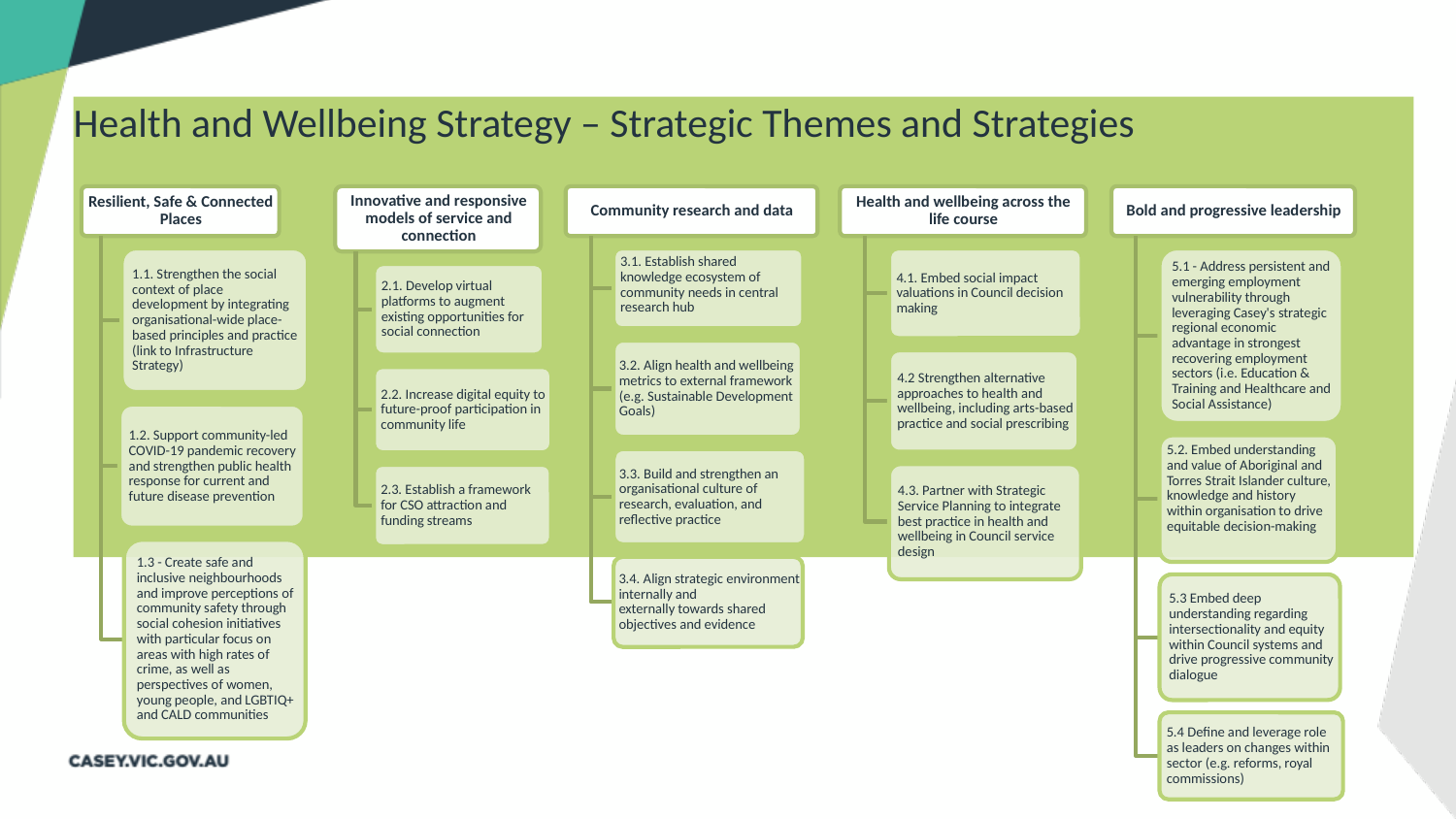

Health and Wellbeing Strategy – Strategic Themes and Strategies
Resilient, Safe & Connected Places
1.1. Strengthen the social context of place development by integrating  organisational-wide place-based principles and practice (link to Infrastructure Strategy)
1.2. Support community-led COVID-19 pandemic recovery and strengthen public health response for current and future disease prevention
1.3 - Create safe and inclusive neighbourhoods and improve perceptions of community safety through social cohesion initiatives with particular focus on areas with high rates of crime, as well as perspectives of women, young people, and LGBTIQ+ and CALD communities
Innovative and responsive models of service and connection
2.1. Develop virtual platforms to augment existing opportunities for social connection
2.2. Increase digital equity to future-proof participation in community life
2.3. Establish a framework for CSO attraction and funding streams
Community research and data
3.1. Establish shared knowledge ecosystem of community needs in central research hub
3.2. Align health and wellbeing metrics to external framework (e.g. Sustainable Development Goals)
3.3. Build and strengthen an organisational culture of research, evaluation, and reflective practice
3.4. Align strategic environment internally and externally towards shared objectives and evidence
Health and wellbeing across the life course
4.1. Embed social impact valuations in Council decision making
4.2 Strengthen alternative approaches to health and wellbeing, including arts-based practice and social prescribing
4.3. Partner with Strategic Service Planning to integrate best practice in health and wellbeing in Council service design
Bold and progressive leadership
5.1 - Address persistent and emerging employment vulnerability through leveraging Casey's strategic regional economic advantage in strongest recovering employment sectors (i.e. Education & Training and Healthcare and Social Assistance)
5.2. Embed understanding and value of Aboriginal and Torres Strait Islander culture, knowledge and history within organisation to drive equitable decision-making
5.3 Embed deep understanding regarding intersectionality and equity within Council systems and drive progressive community dialogue
5.4 Define and leverage role as leaders on changes within sector (e.g. reforms, royal commissions)